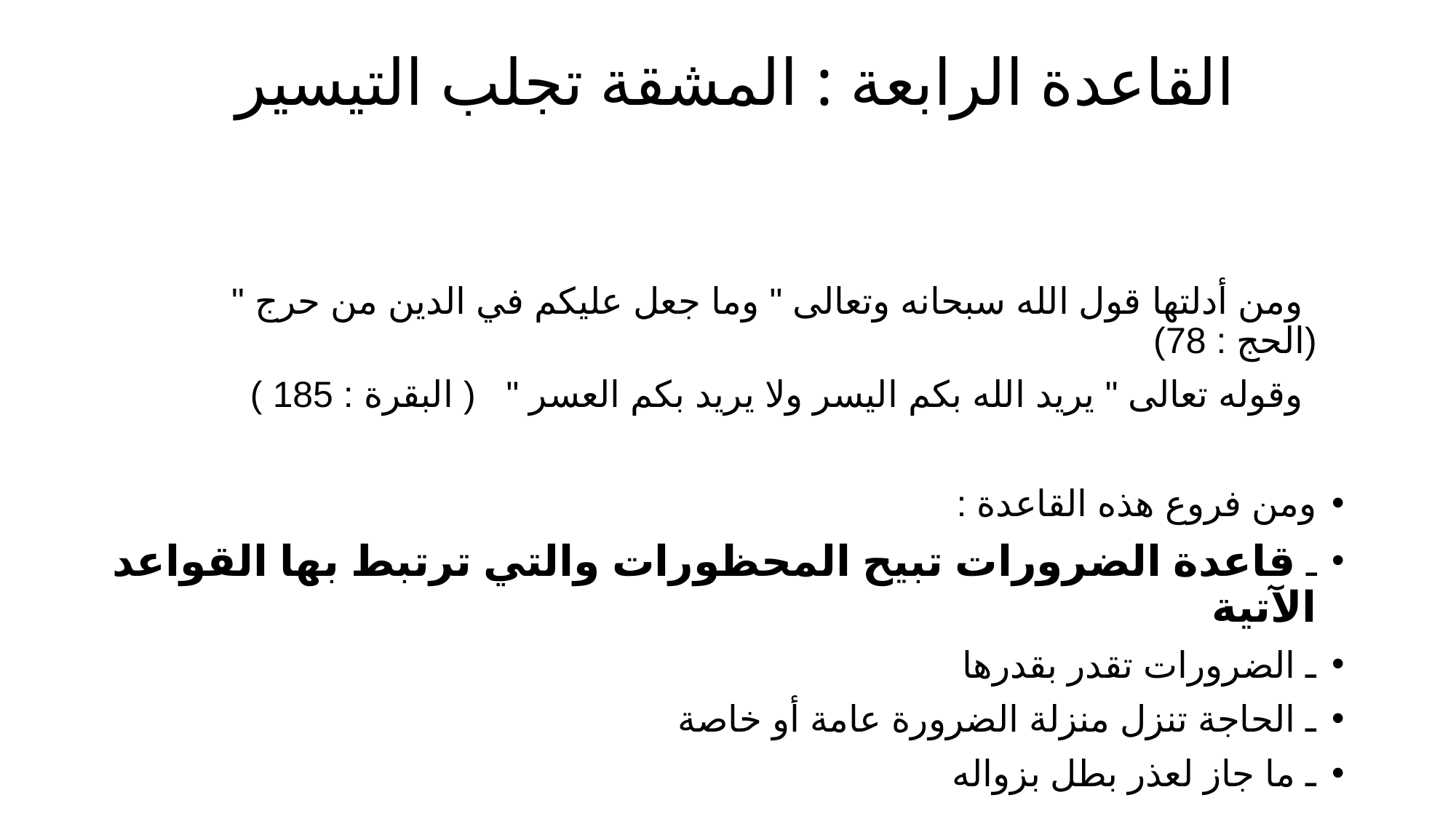

# القاعدة الرابعة : المشقة تجلب التيسير

    ومن أدلتها قول الله سبحانه وتعالى " وما جعل عليكم في الدين من حرج "    (الحج : 78)
    وقوله تعالى " يريد الله بكم اليسر ولا يريد بكم العسر "   ( البقرة : 185 )

ومن فروع هذه القاعدة :
ـ قاعدة الضرورات تبيح المحظورات والتي ترتبط بها القواعد الآتية
ـ الضرورات تقدر بقدرها
ـ الحاجة تنزل منزلة الضرورة عامة أو خاصة
ـ ما جاز لعذر بطل بزواله